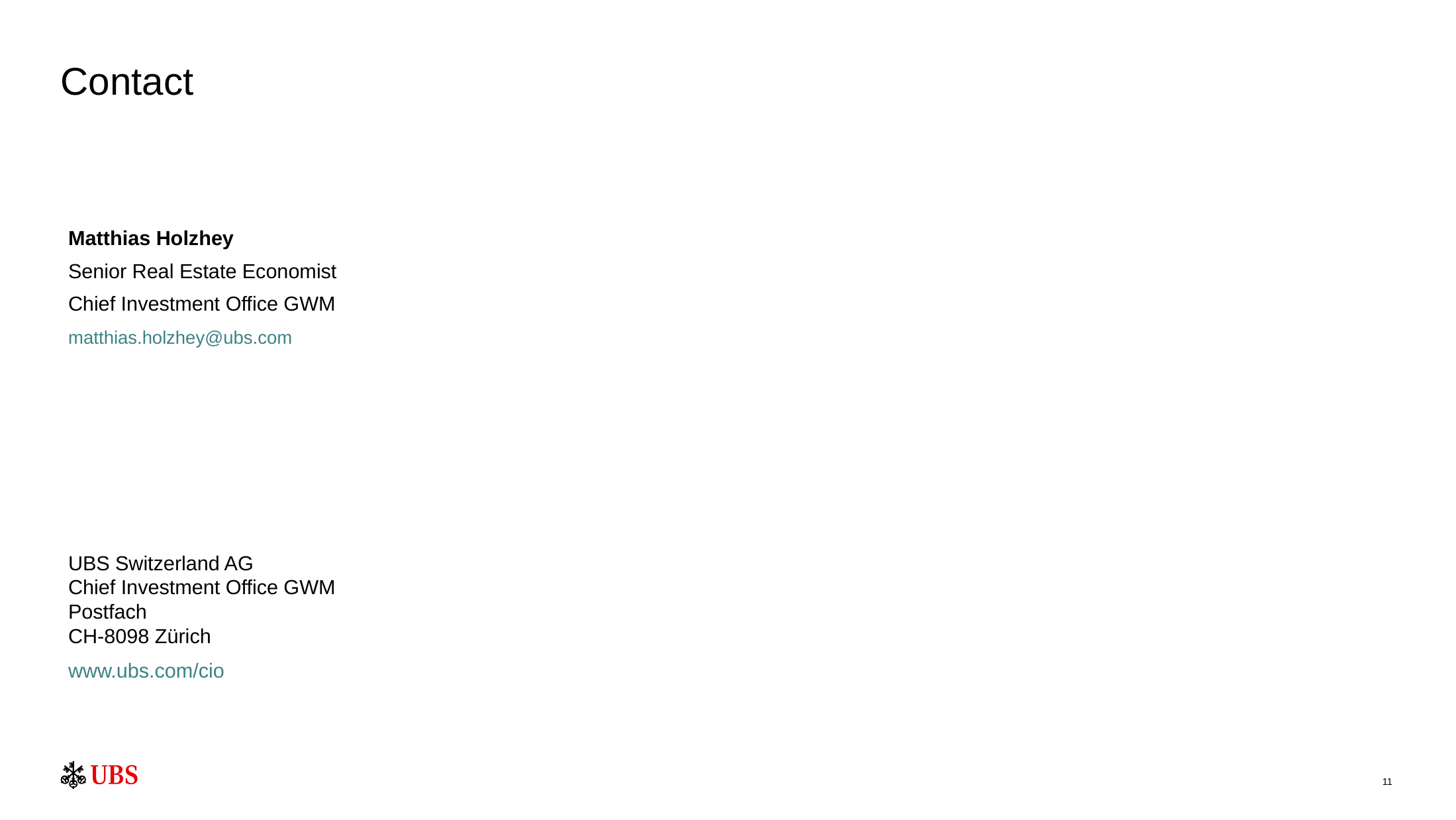

# Contact
Matthias Holzhey
Senior Real Estate Economist
Chief Investment Office GWM
matthias.holzhey@ubs.com
UBS Switzerland AG
Chief Investment Office GWM
Postfach
CH-8098 Zürich
www.ubs.com/cio